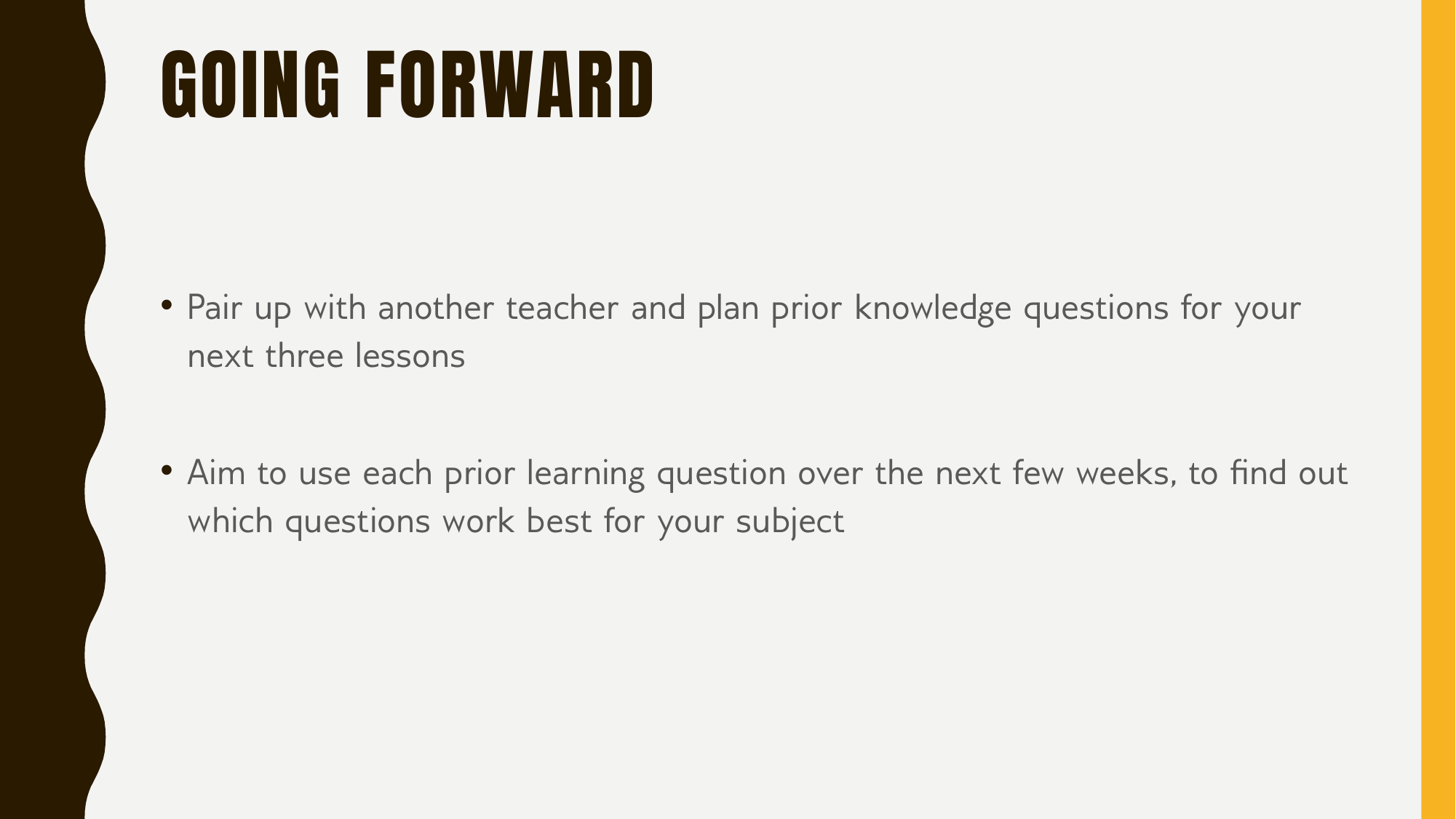

# Going Forward
Pair up with another teacher and plan prior knowledge questions for your next three lessons

Aim to use each prior learning question over the next few weeks, to find out which questions work best for your subject